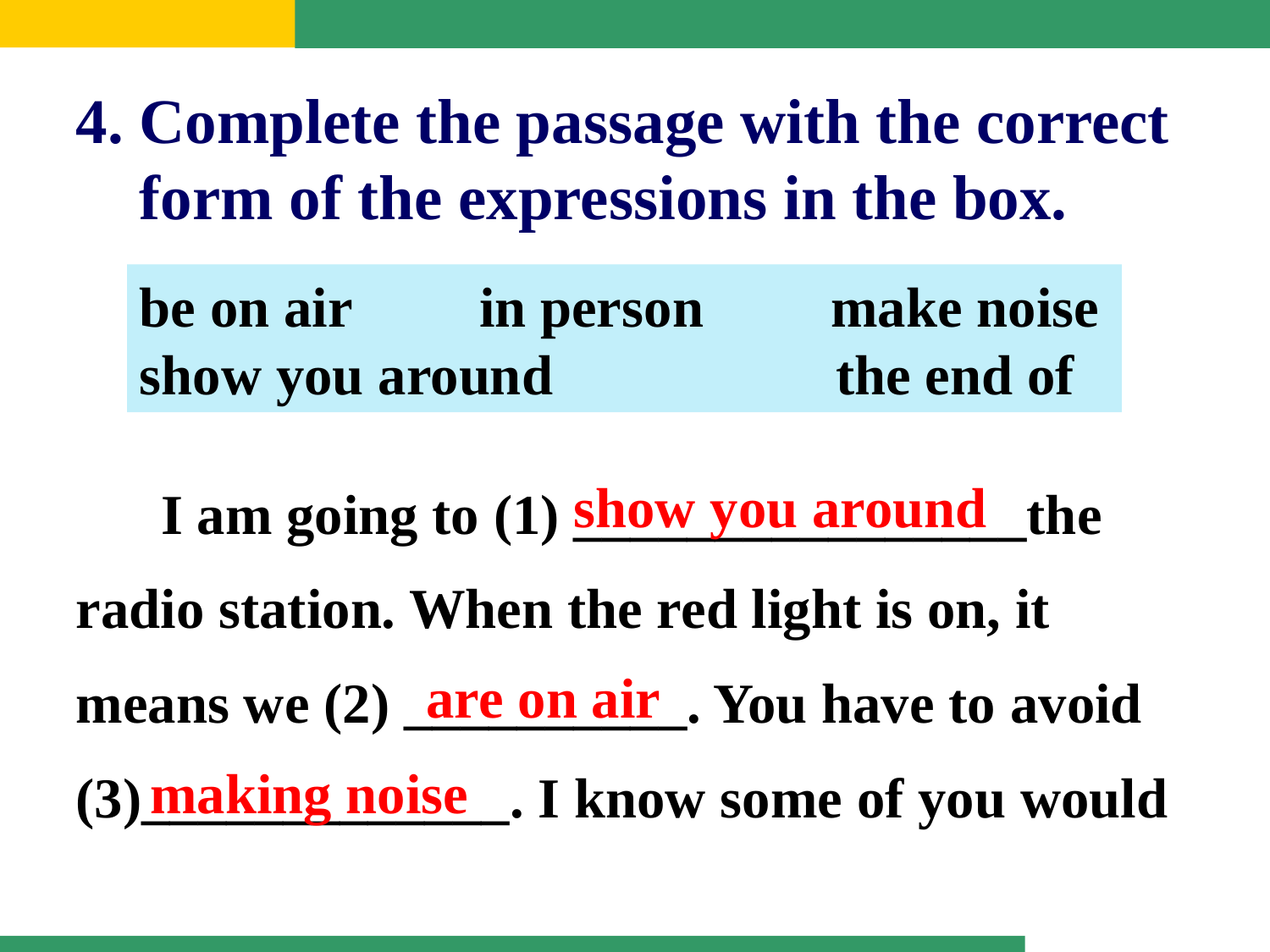

4. Complete the passage with the correct
    form of the expressions in the box.
be on air         in person         make noise
show you around                    the end of
      I am going to (1) ________________the radio station. When the red light is on, it means we (2) __________. You have to avoid (3)_____________. I know some of you would
show you around
are on air
making noise